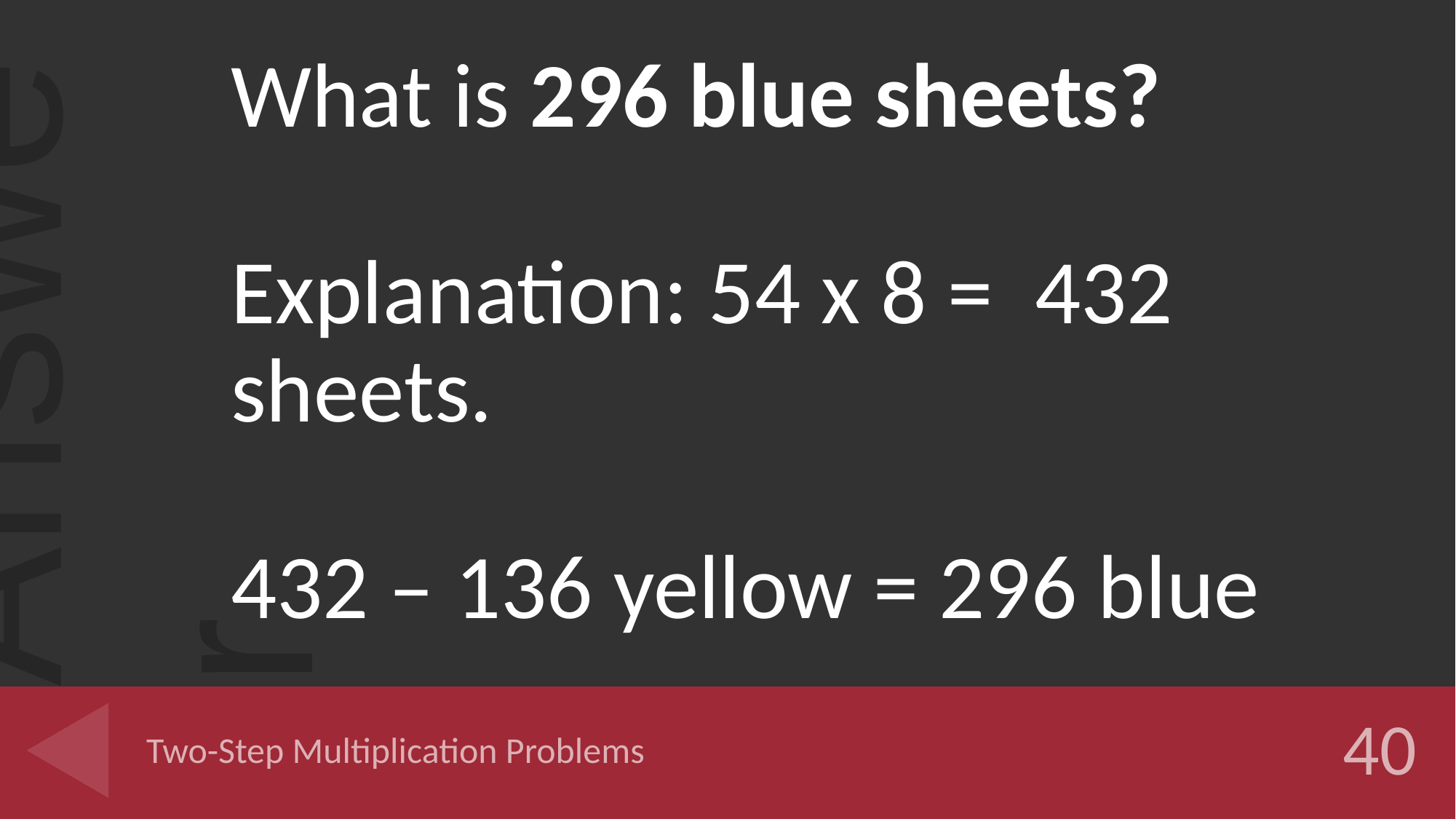

What is 296 blue sheets?

Explanation: 54 x 8 =  432 sheets.

432 – 136 yellow = 296 blue
# Two-Step Multiplication Problems
40